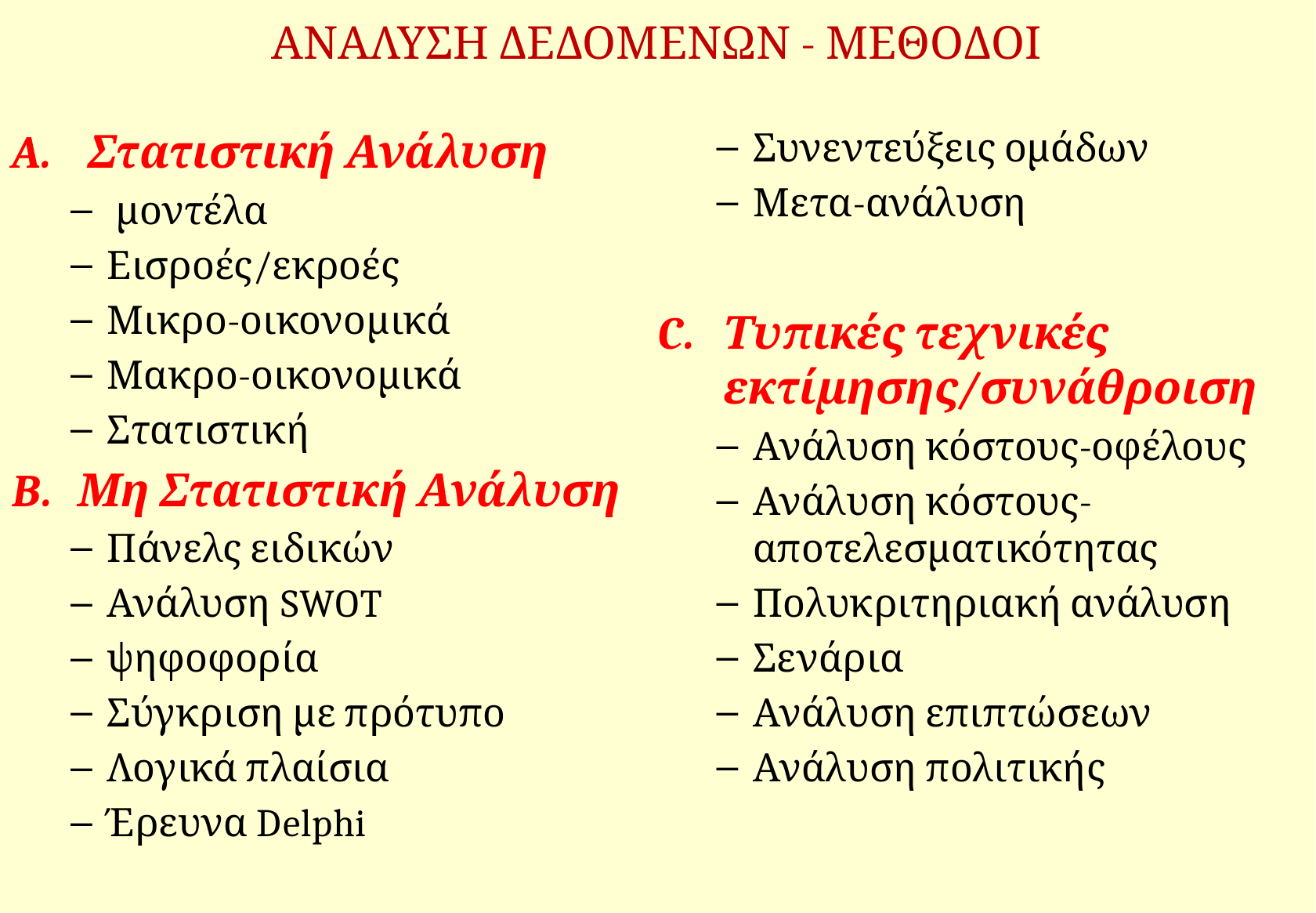

# ΑΝΑΛΥΣΗ ΔΕΔΟΜΕΝΩΝ - ΜΕΘΟΔΟΙ
 Στατιστική Ανάλυση
 μοντέλα
Εισροές/εκροές
Μικρο-οικονομικά
Μακρο-οικονομικά
Στατιστική
Μη Στατιστική Ανάλυση
Πάνελς ειδικών
Ανάλυση SWOT
ψηφοφορία
Σύγκριση με πρότυπο
Λογικά πλαίσια
Έρευνα Delphi
Συνεντεύξεις ομάδων
Μετα-ανάλυση

Τυπικές τεχνικές εκτίμησης/συνάθροιση
Ανάλυση κόστους-οφέλους
Ανάλυση κόστους-αποτελεσματικότητας
Πολυκριτηριακή ανάλυση
Σενάρια
Ανάλυση επιπτώσεων
Ανάλυση πολιτικής